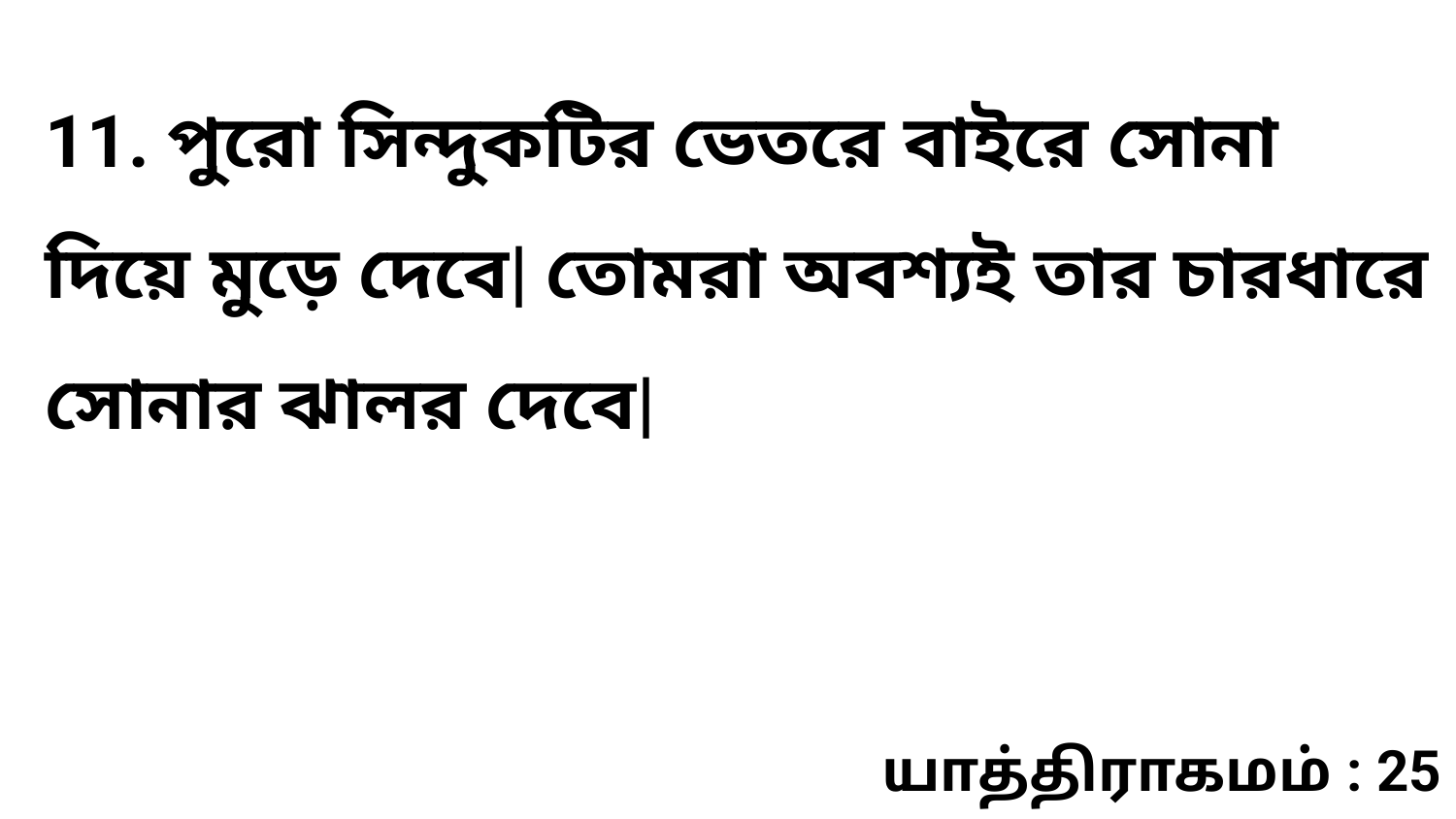

11. পুরো সিন্দুকটির ভেতরে বাইরে সোনা দিয়ে মুড়ে দেবে| তোমরা অবশ্যই তার চারধারে সোনার ঝালর দেবে|
யாத்திராகமம் : 25